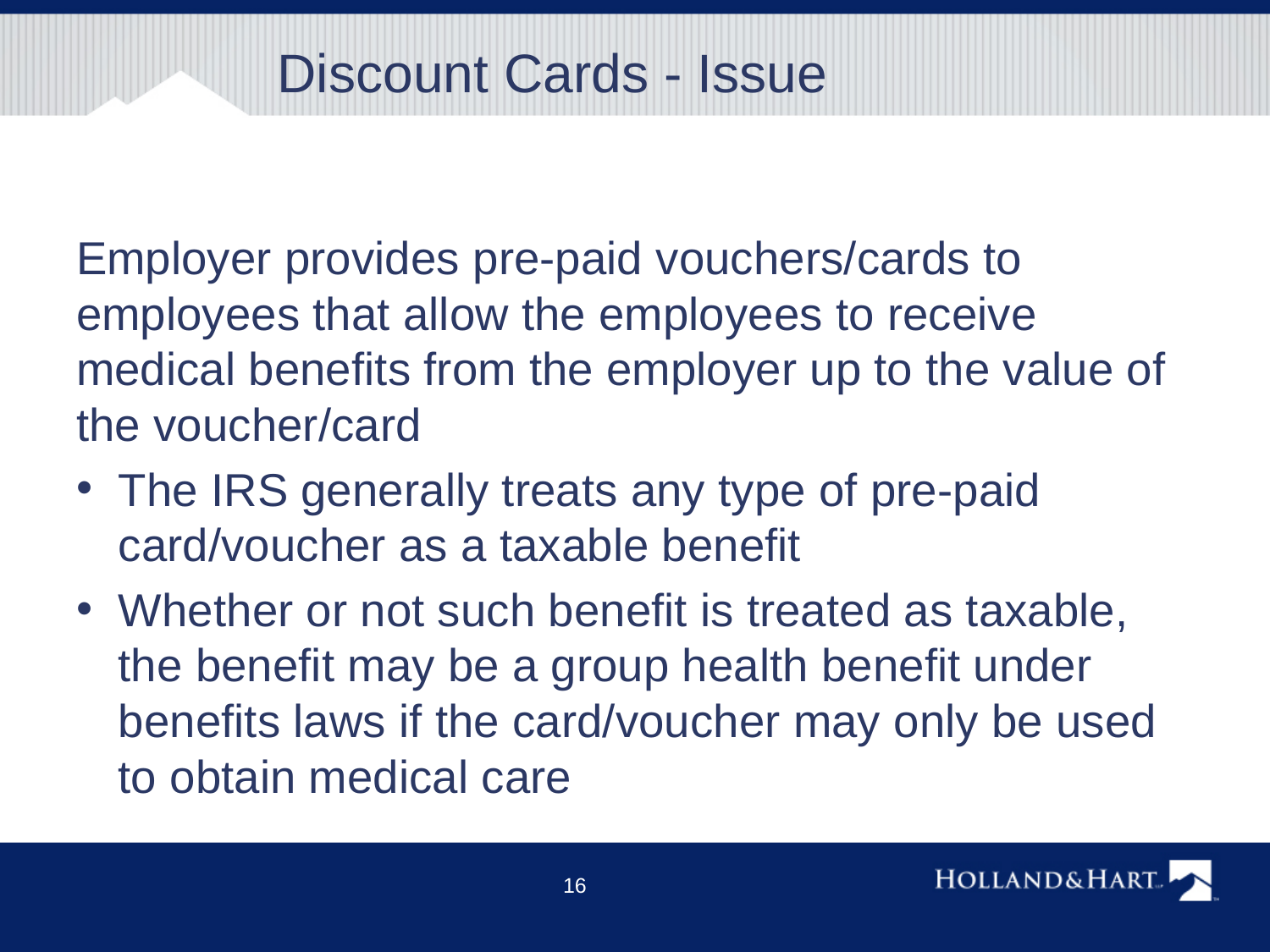

# Discount Cards - Issue
Employer provides pre-paid vouchers/cards to employees that allow the employees to receive medical benefits from the employer up to the value of the voucher/card
The IRS generally treats any type of pre-paid card/voucher as a taxable benefit
Whether or not such benefit is treated as taxable, the benefit may be a group health benefit under benefits laws if the card/voucher may only be used to obtain medical care

16